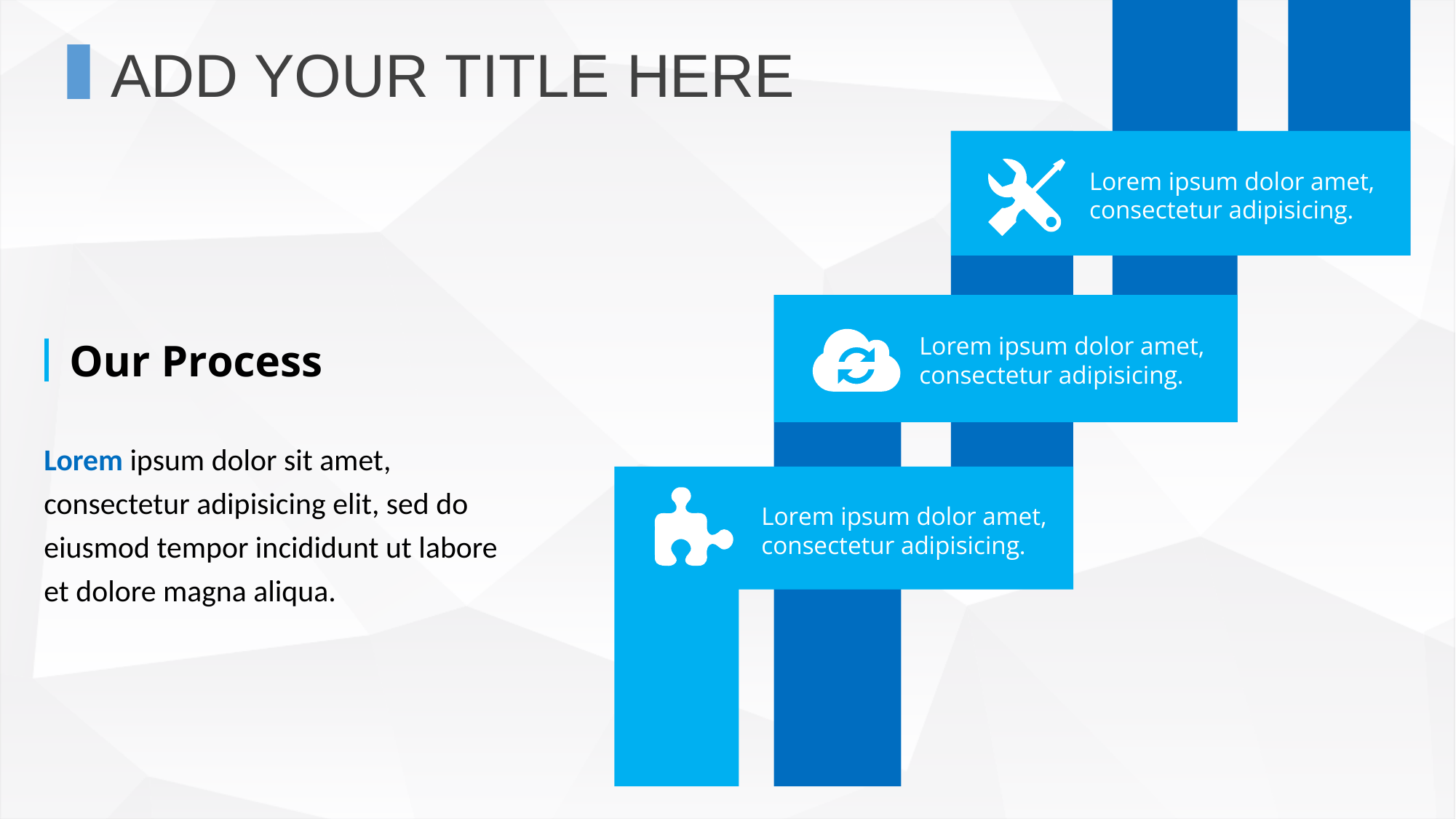

ADD YOUR TITLE HERE

Lorem ipsum dolor amet, consectetur adipisicing.

Lorem ipsum dolor amet, consectetur adipisicing.

Our Process
Lorem ipsum dolor sit amet, consectetur adipisicing elit, sed do eiusmod tempor incididunt ut labore et dolore magna aliqua.

Lorem ipsum dolor amet, consectetur adipisicing.